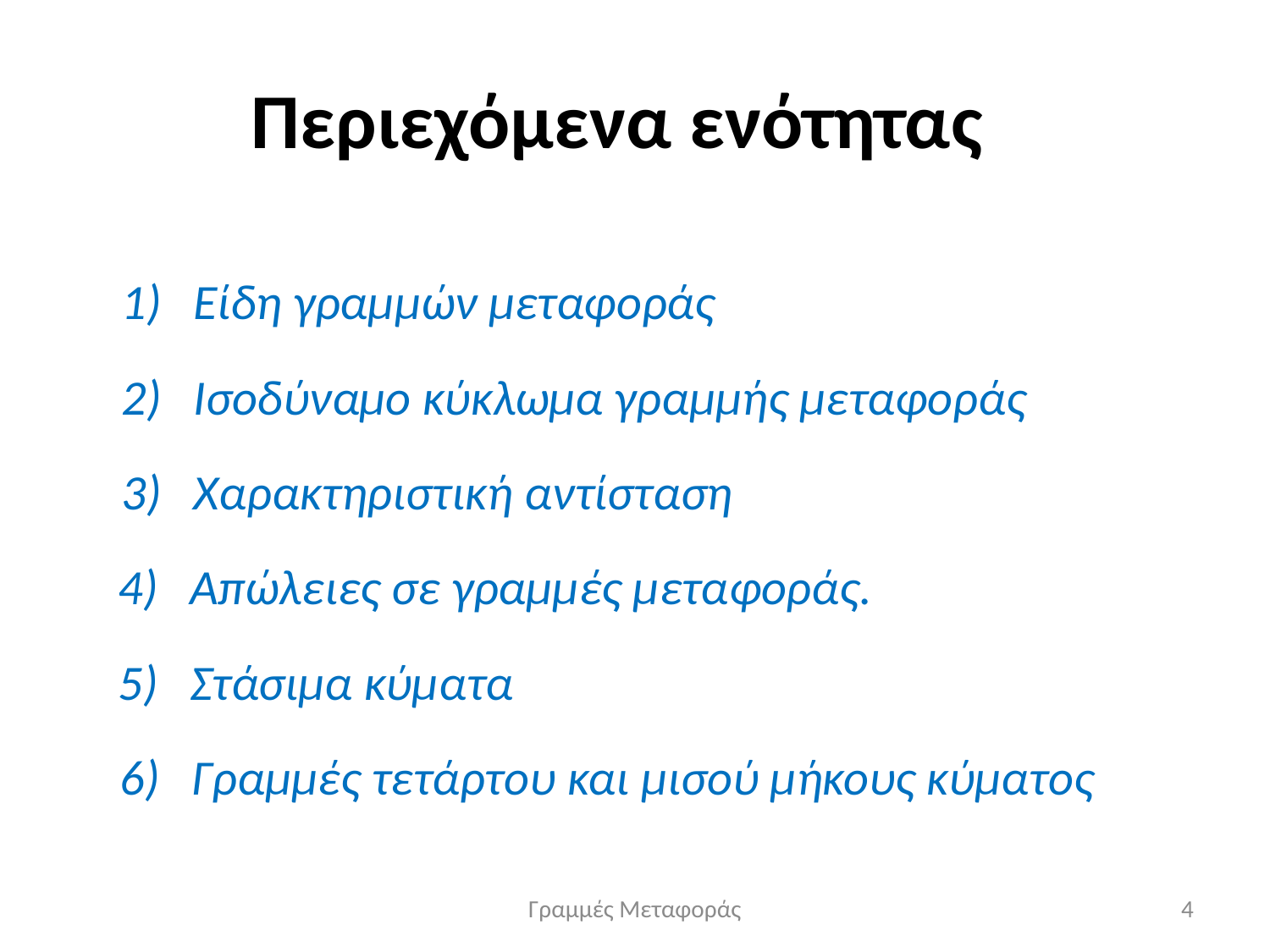

# Περιεχόμενα ενότητας
Είδη γραμμών μεταφοράς
Ισοδύναμο κύκλωμα γραμμής μεταφοράς
Χαρακτηριστική αντίσταση
Απώλειες σε γραμμές μεταφοράς.
Στάσιμα κύματα
Γραμμές τετάρτου και μισού μήκους κύματος
Γραμμές Μεταφοράς
4